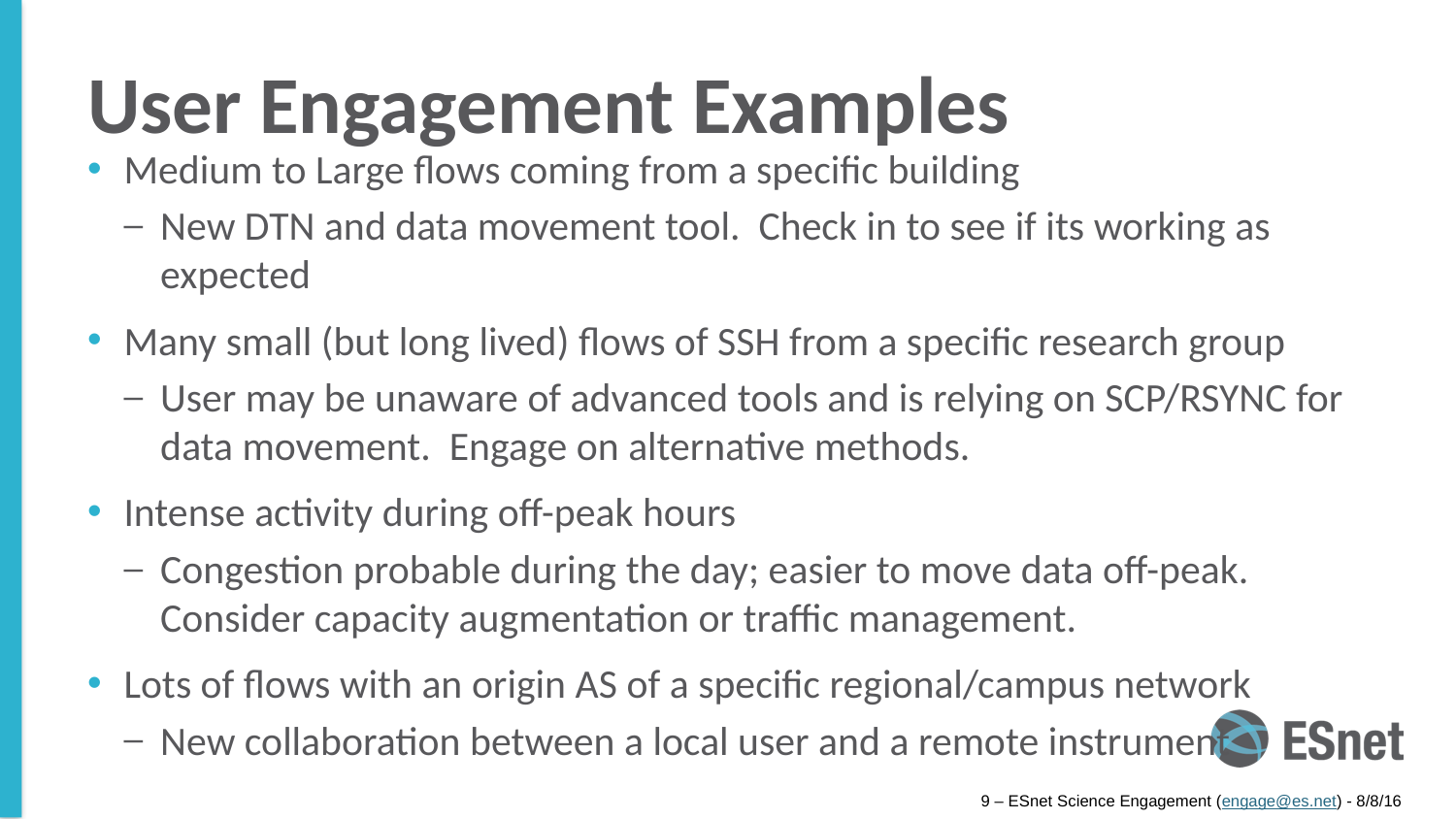

# User Engagement Examples
Medium to Large flows coming from a specific building
New DTN and data movement tool.  Check in to see if its working as expected
Many small (but long lived) flows of SSH from a specific research group
User may be unaware of advanced tools and is relying on SCP/RSYNC for data movement.  Engage on alternative methods.
Intense activity during off-peak hours
Congestion probable during the day; easier to move data off-peak.  Consider capacity augmentation or traffic management.
Lots of flows with an origin AS of a specific regional/campus network
New collaboration between a local user and a remote instrument

9 – ESnet Science Engagement (engage@es.net) - 8/8/16